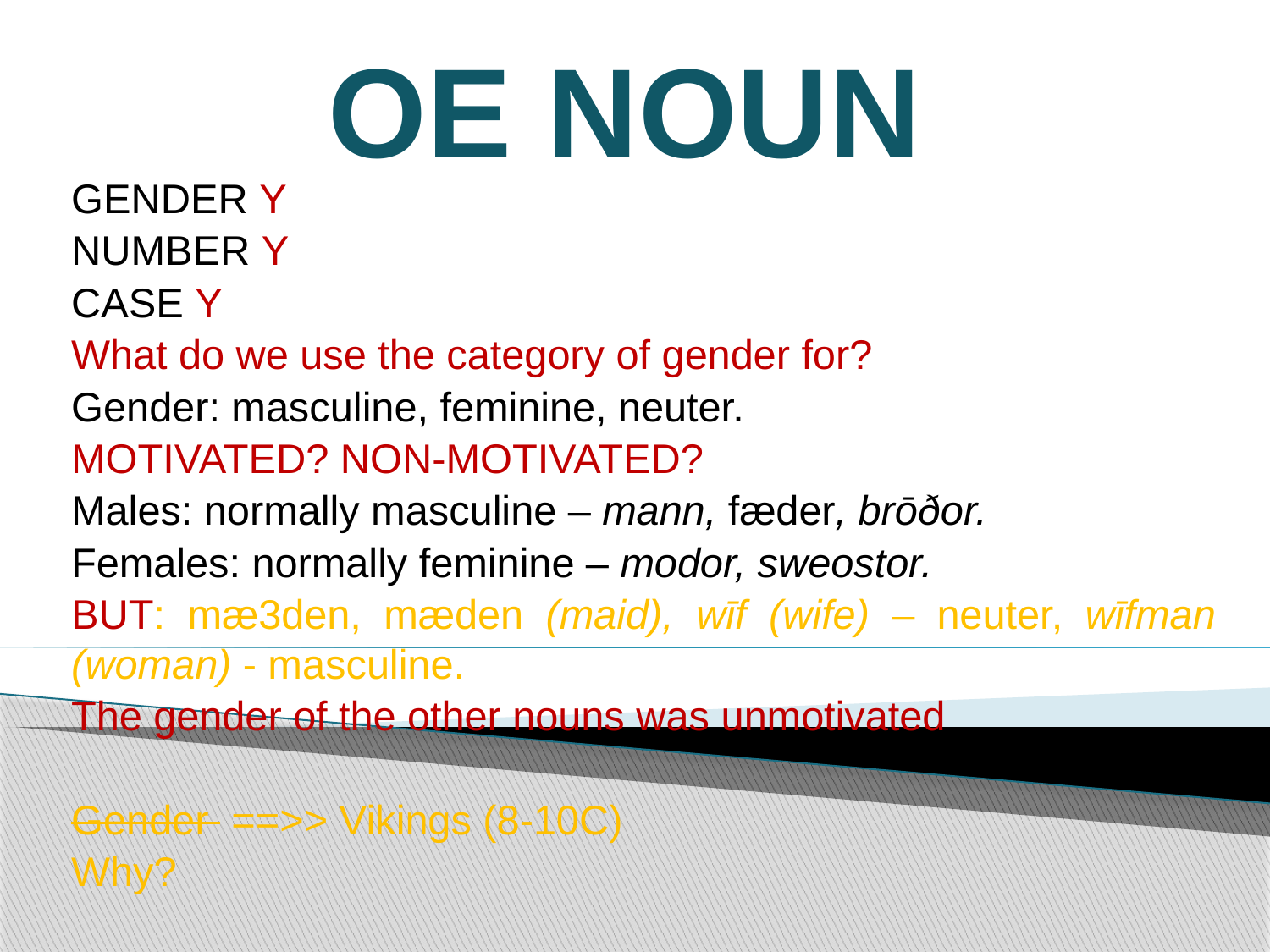

# OE NOUN
GENDER Υ
NUMBER Υ
CASE Υ
What do we use the category of gender for?
Gender: masculine, feminine, neuter.
MOTIVATED? NON-MOTIVATED?
Males: normally masculine – mann, fæder, brōðor.
Females: normally feminine – modor, sweostor.
BUT: mæ3den, mæden (maid), wīf (wife) – neuter, wīfman (woman) - masculine.
The gender of the other nouns was unmotivated

Gender  ==>> Vikings (8-10C)
Why?